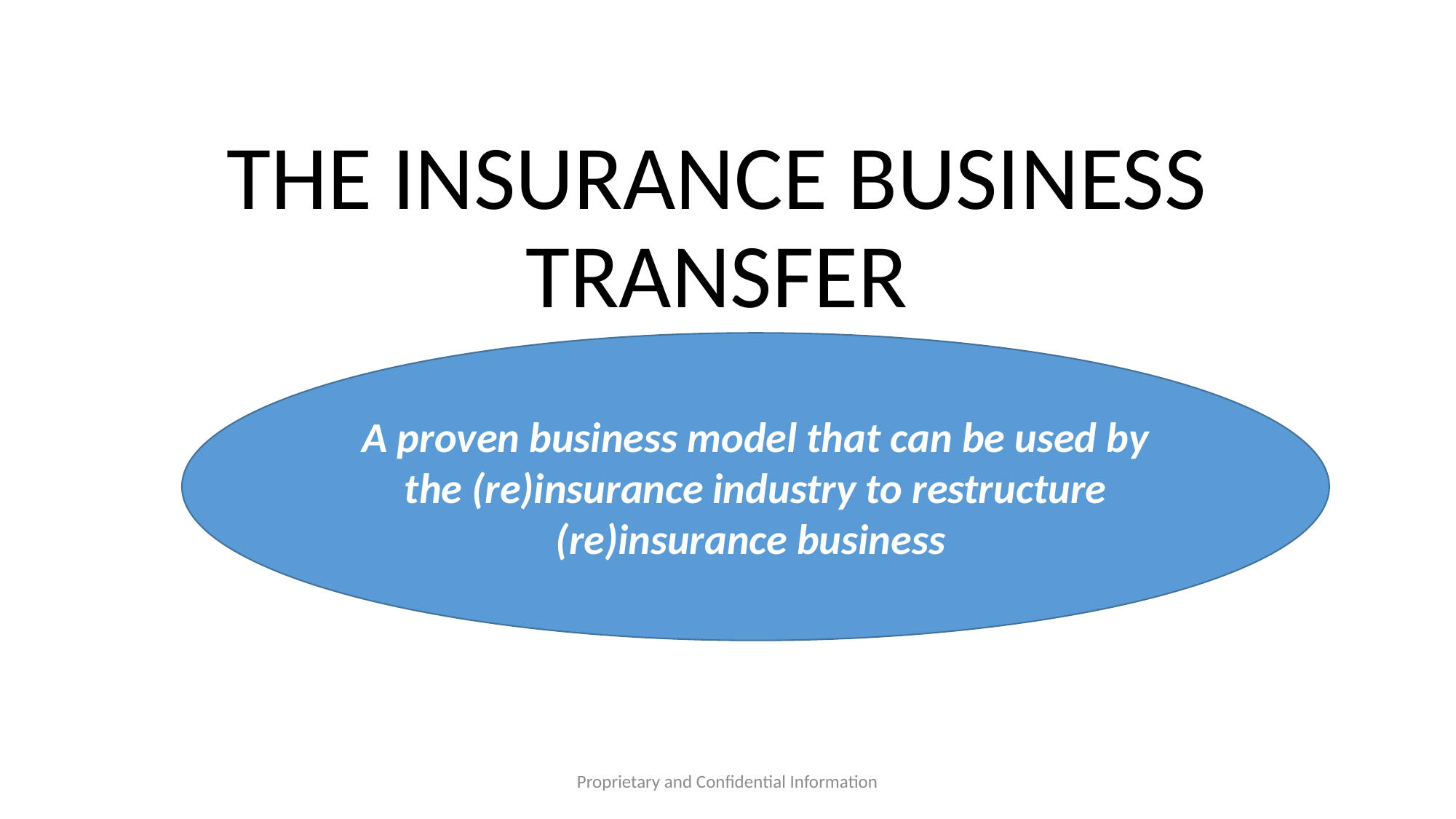

# THE INSURANCE BUSINESS TRANSFER
A proven business model that can be used by the (re)insurance industry to restructure (re)insurance business

Proprietary and Confidential Information